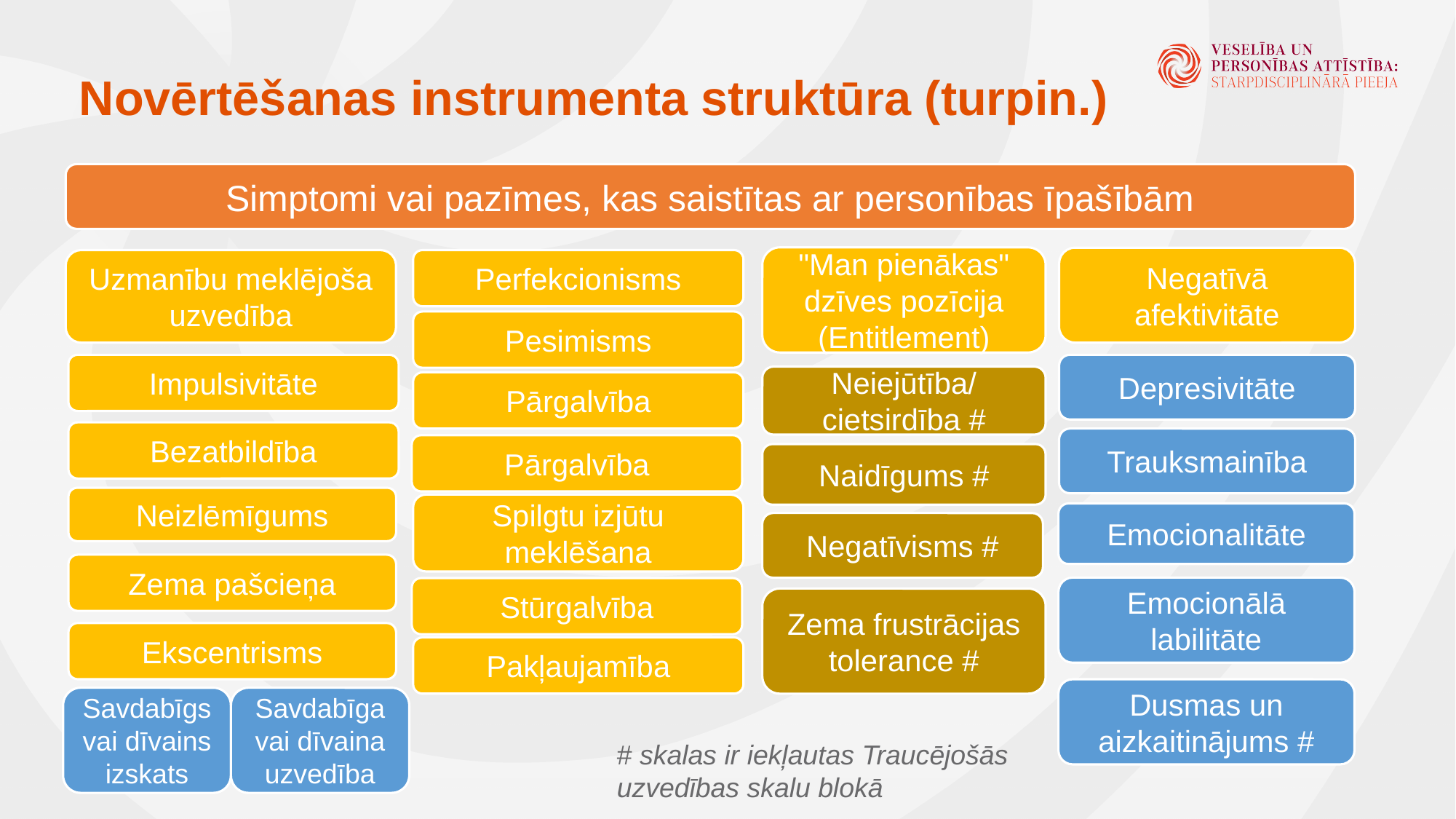

# Novērtēšanas instrumenta struktūra (turpin.)
Simptomi vai pazīmes, kas saistītas ar personības īpašībām
"Man pienākas" dzīves pozīcija (Entitlement)
Negatīvā afektivitāte
Uzmanību meklējoša uzvedība
Perfekcionisms
Pesimisms
Impulsivitāte
Depresivitāte
Neiejūtība/ cietsirdība #
Pārgalvība
Bezatbildība
Trauksmainība
Pārgalvība
Naidīgums #
Neizlēmīgums
Spilgtu izjūtu meklēšana
Emocionalitāte
Negatīvisms #
Zema pašcieņa
Emocionālā labilitāte
Stūrgalvība
Zema frustrācijas tolerance #
Ekscentrisms
Pakļaujamība
Dusmas un aizkaitinājums #
Savdabīgs vai dīvains izskats
Savdabīga vai dīvaina uzvedība
# skalas ir iekļautas Traucējošās uzvedības skalu blokā